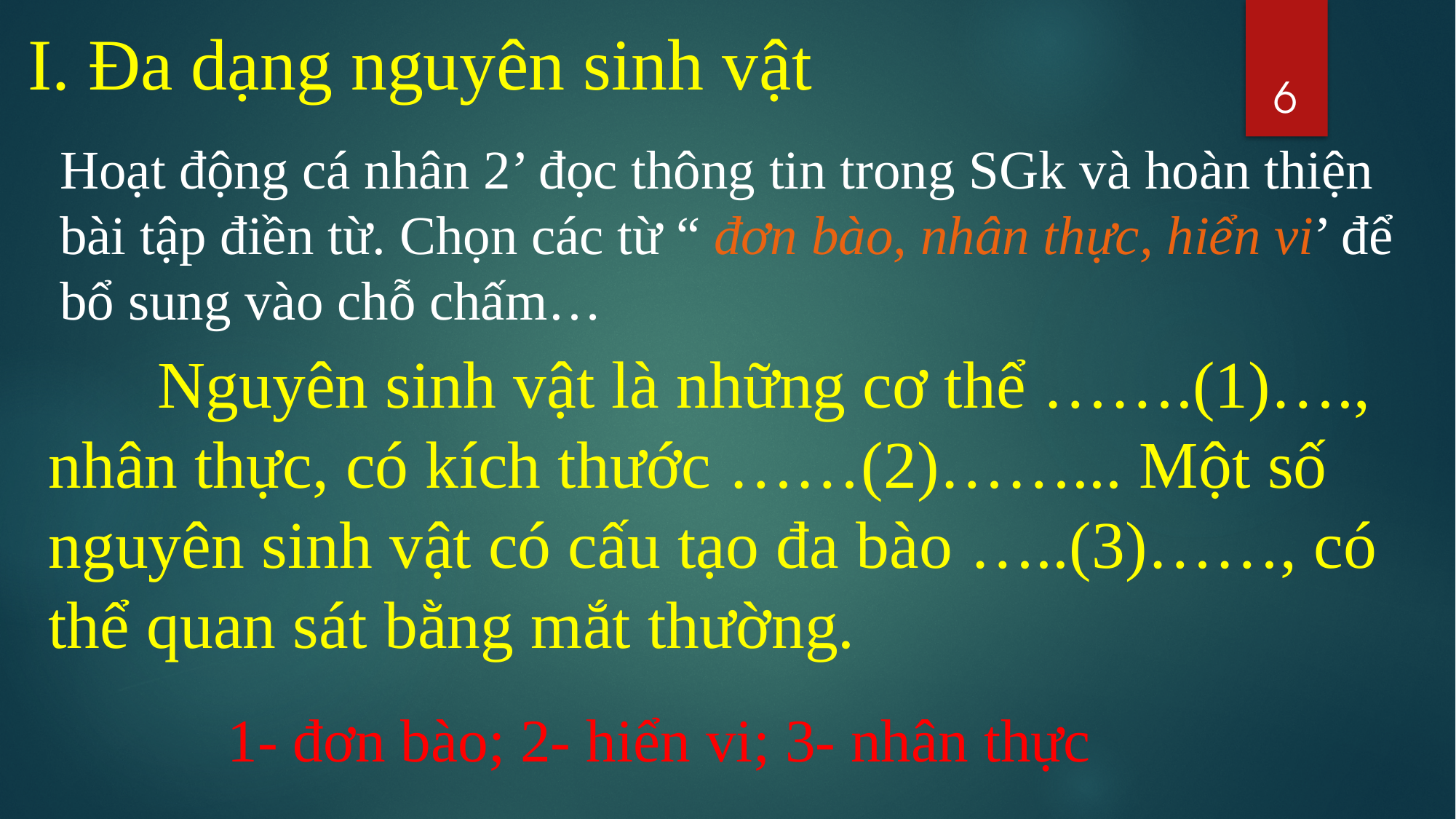

I. Đa dạng nguyên sinh vật
6
Hoạt động cá nhân 2’ đọc thông tin trong SGk và hoàn thiện bài tập điền từ. Chọn các từ “ đơn bào, nhân thực, hiển vi’ để bổ sung vào chỗ chấm…
	Nguyên sinh vật là những cơ thể …….(1)…., nhân thực, có kích thước ……(2)……... Một số nguyên sinh vật có cấu tạo đa bào …..(3)……, có thể quan sát bằng mắt thường.
1- đơn bào; 2- hiển vi; 3- nhân thực